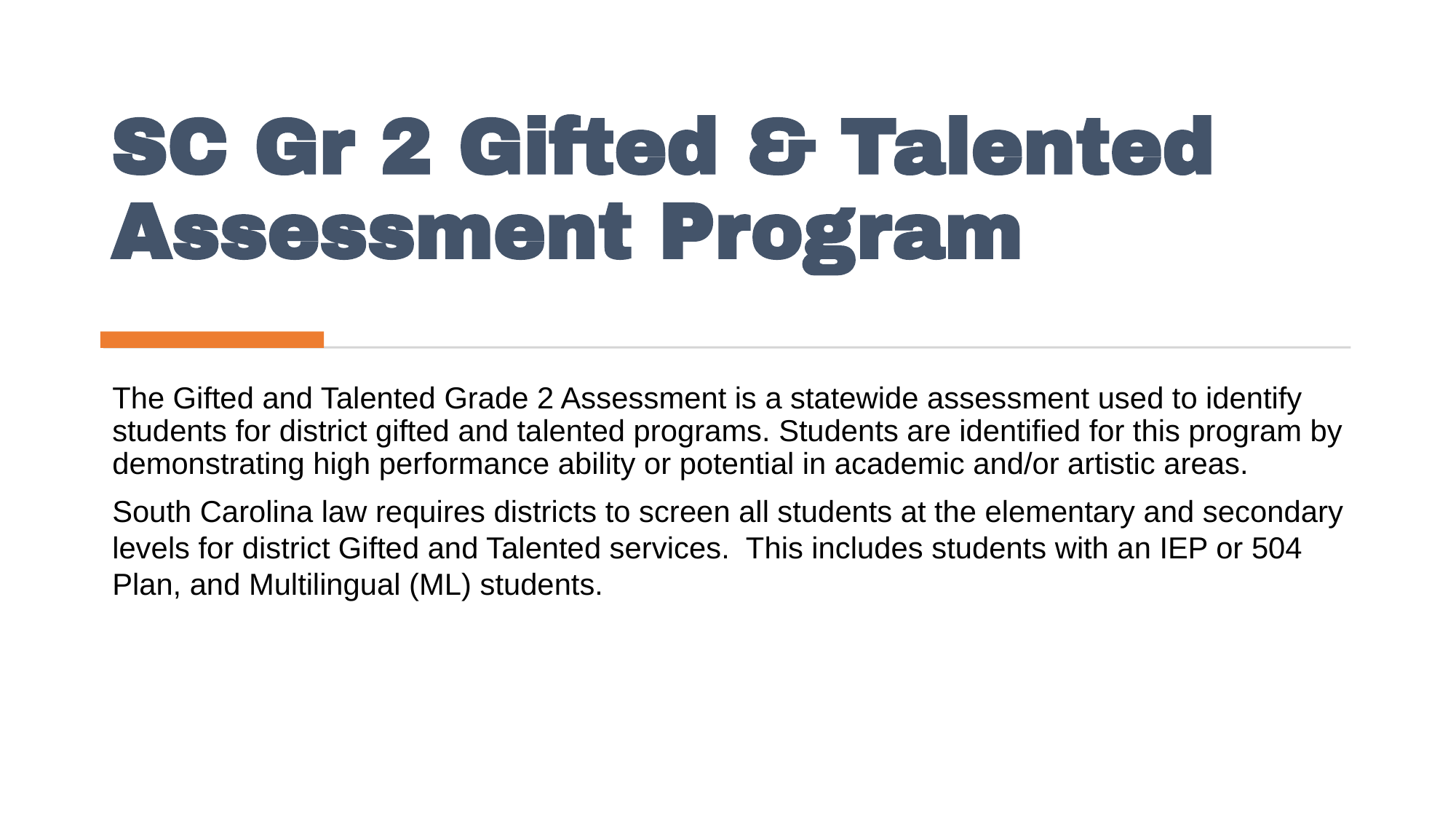

# SC Gr 2 Gifted & Talented Assessment Program

The Gifted and Talented Grade 2 Assessment is a statewide assessment used to identify students for district gifted and talented programs. Students are identified for this program by demonstrating high performance ability or potential in academic and/or artistic areas.
South Carolina law requires districts to screen all students at the elementary and secondary levels for district Gifted and Talented services.  This includes students with an IEP or 504 Plan, and Multilingual (ML) students.